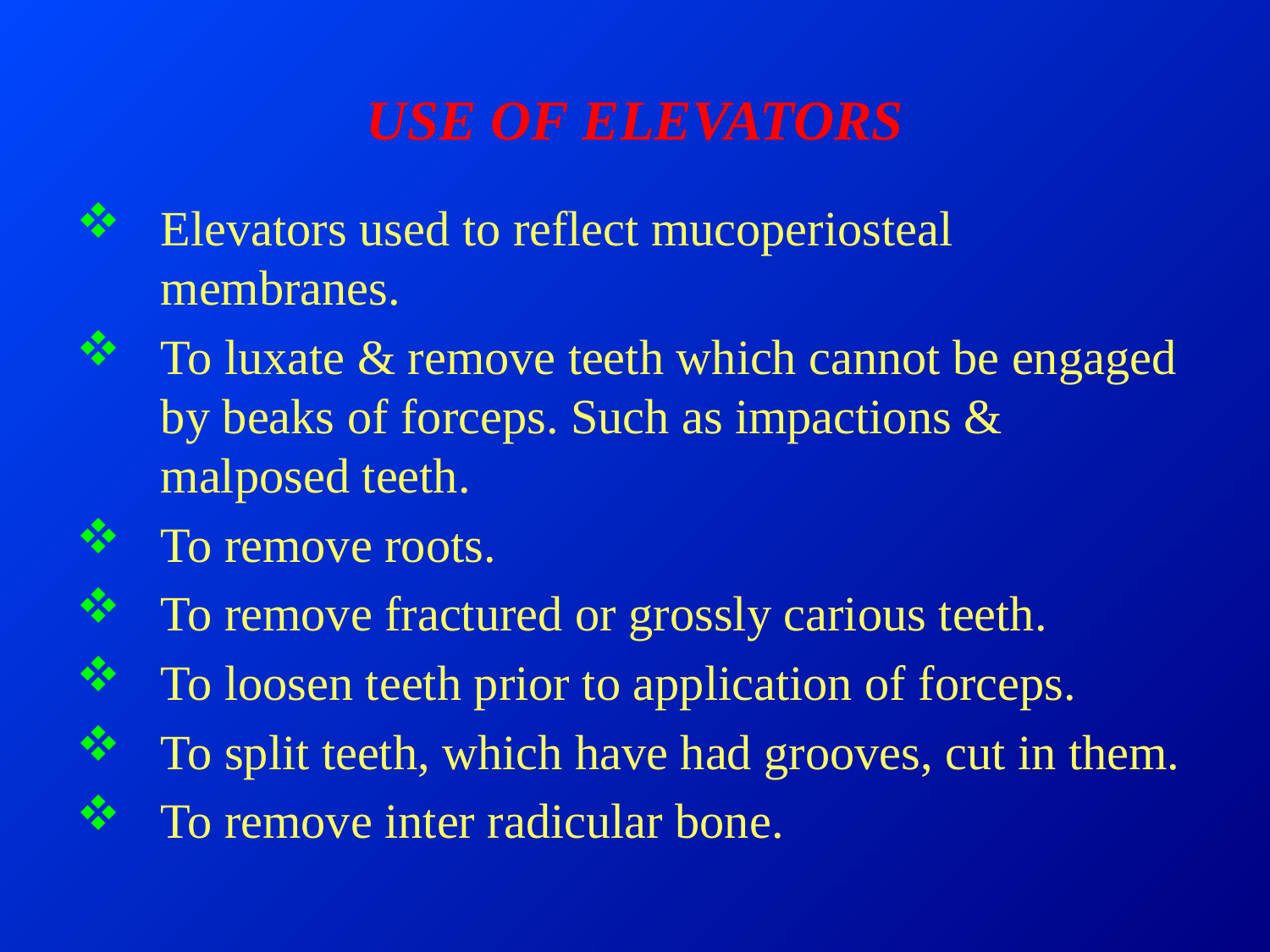

# USE OF ELEVATORS
Elevators used to reflect mucoperiosteal membranes.
To luxate & remove teeth which cannot be engaged by beaks of forceps. Such as impactions & malposed teeth.
To remove roots.
To remove fractured or grossly carious teeth.
To loosen teeth prior to application of forceps.
To split teeth, which have had grooves, cut in them.
To remove inter radicular bone.